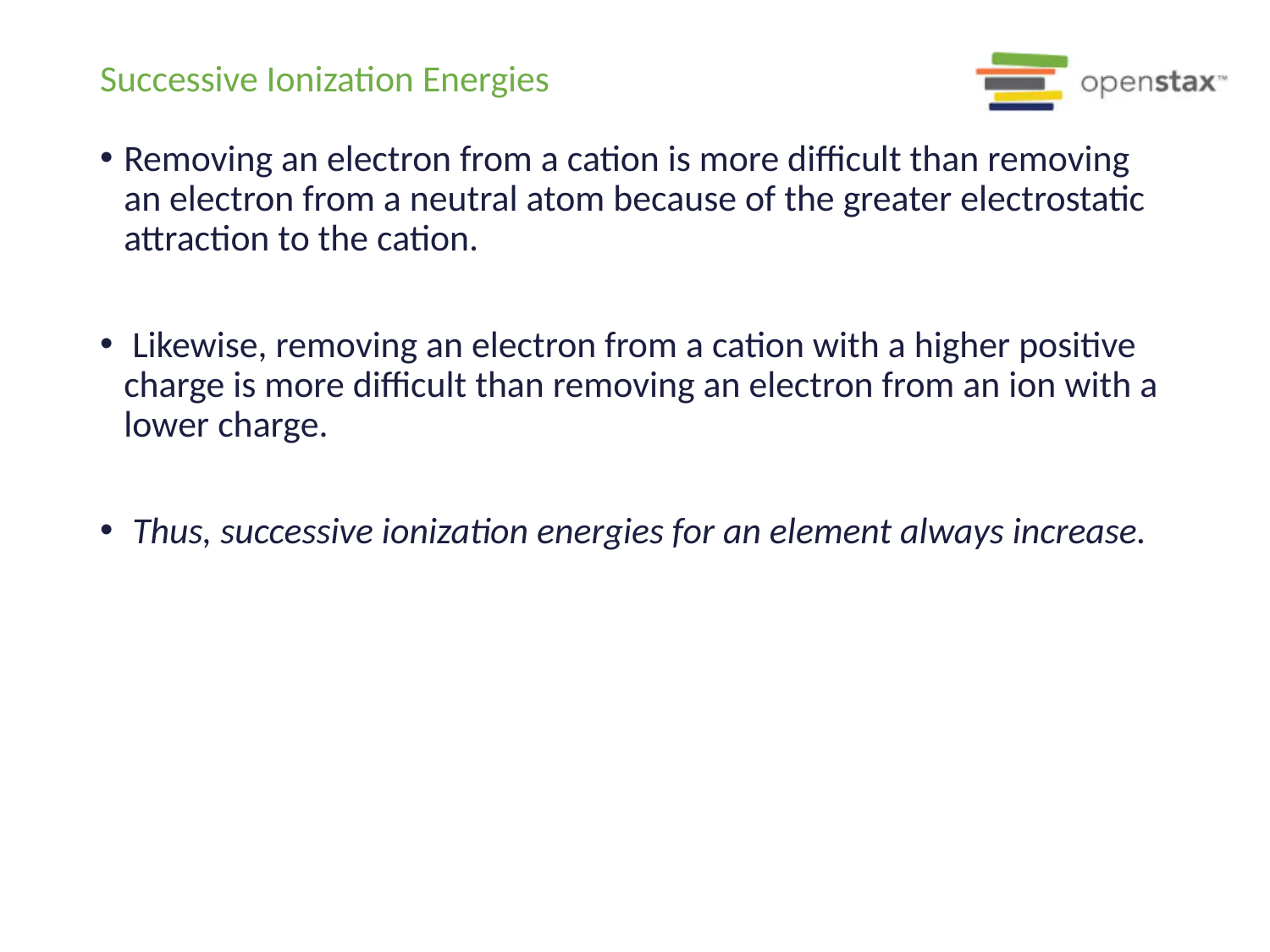

# Successive Ionization Energies
Removing an electron from a cation is more difficult than removing an electron from a neutral atom because of the greater electrostatic attraction to the cation.

 Likewise, removing an electron from a cation with a higher positive charge is more difficult than removing an electron from an ion with a lower charge.

 Thus, successive ionization energies for an element always increase.